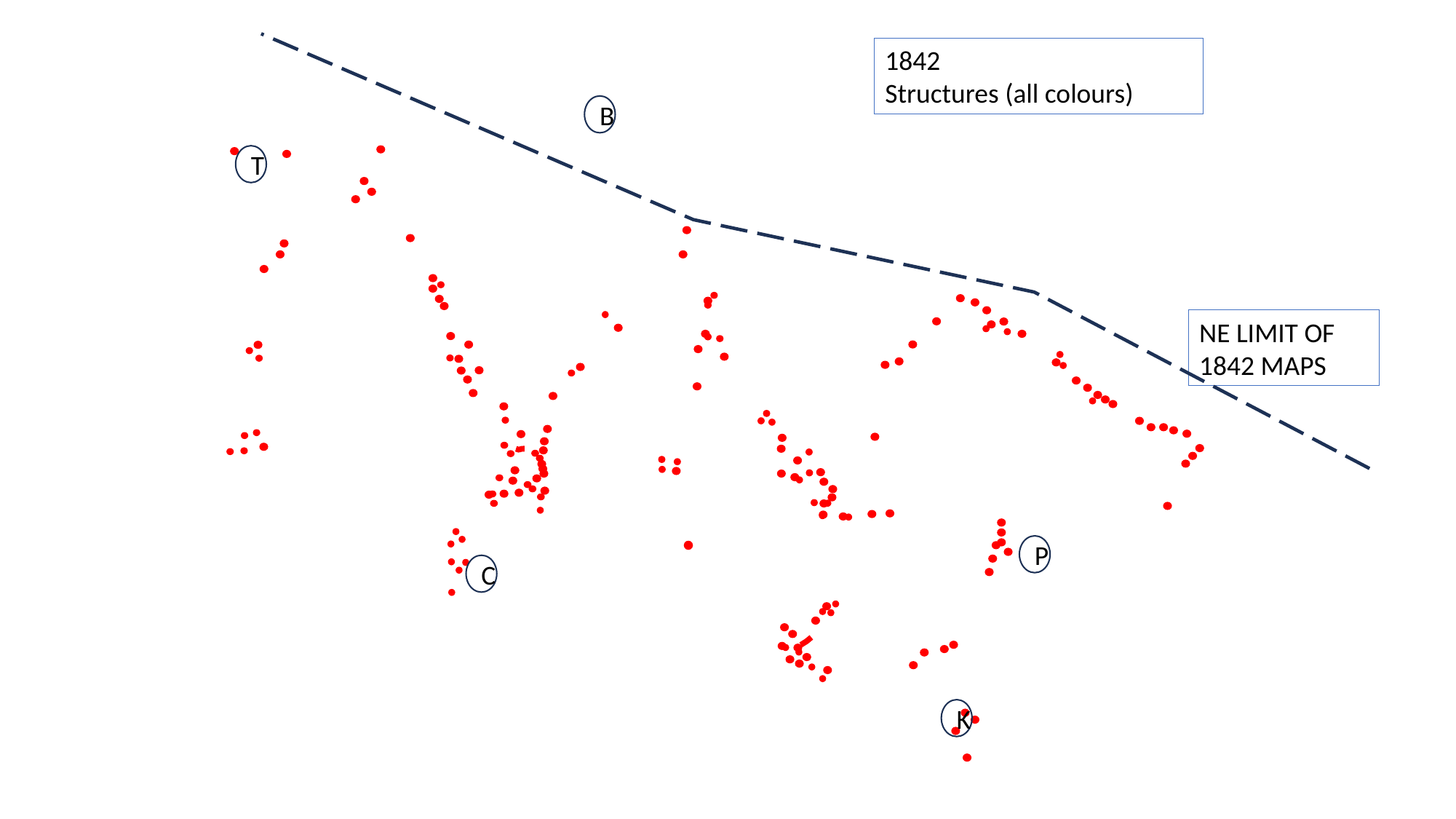

1842
Structures (all colours)
B
T
P
C
K

NE LIMIT OF 1842 MAPS